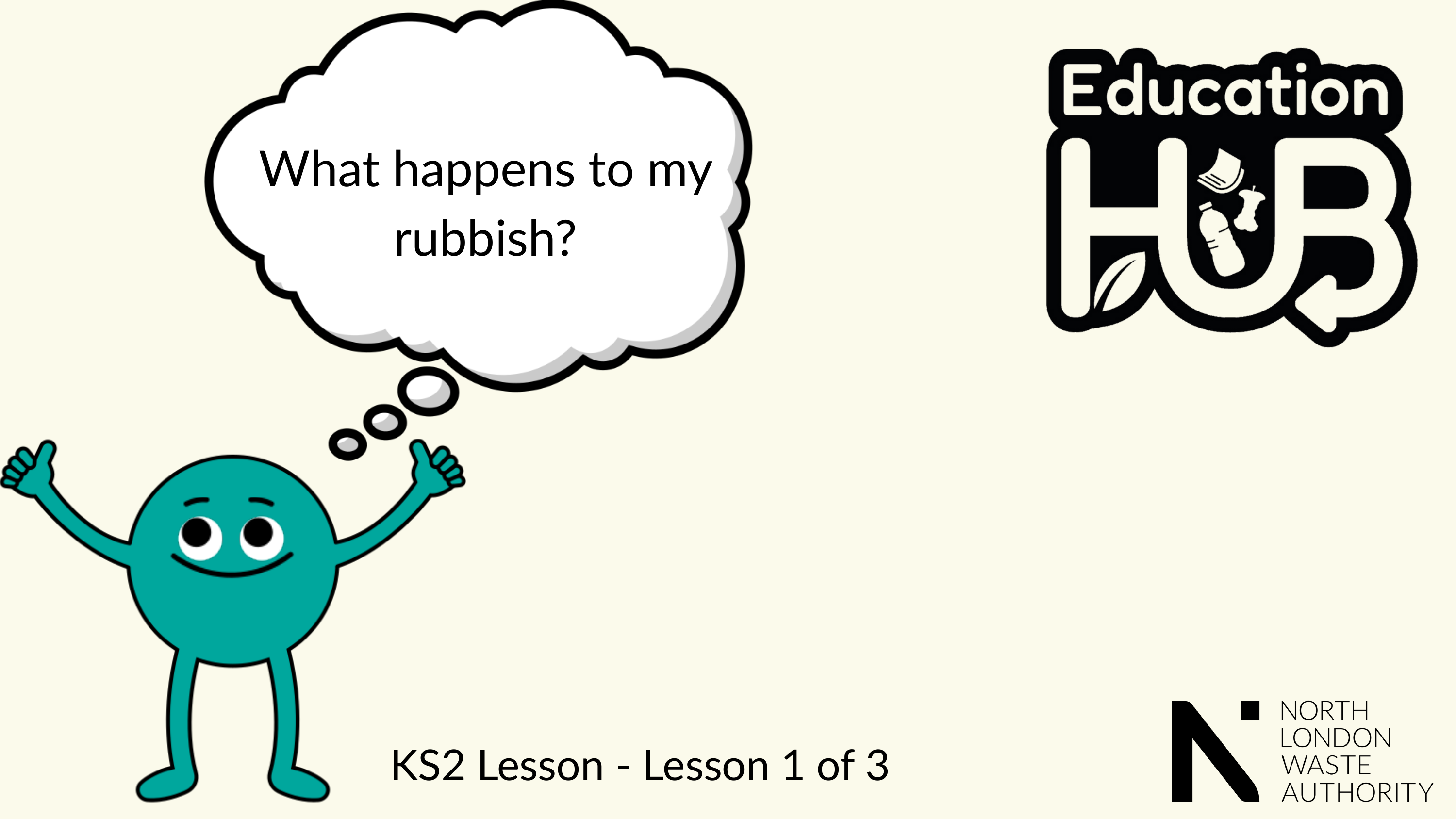

What happens to my rubbish?

KS2 Lesson - Lesson 1 of 3